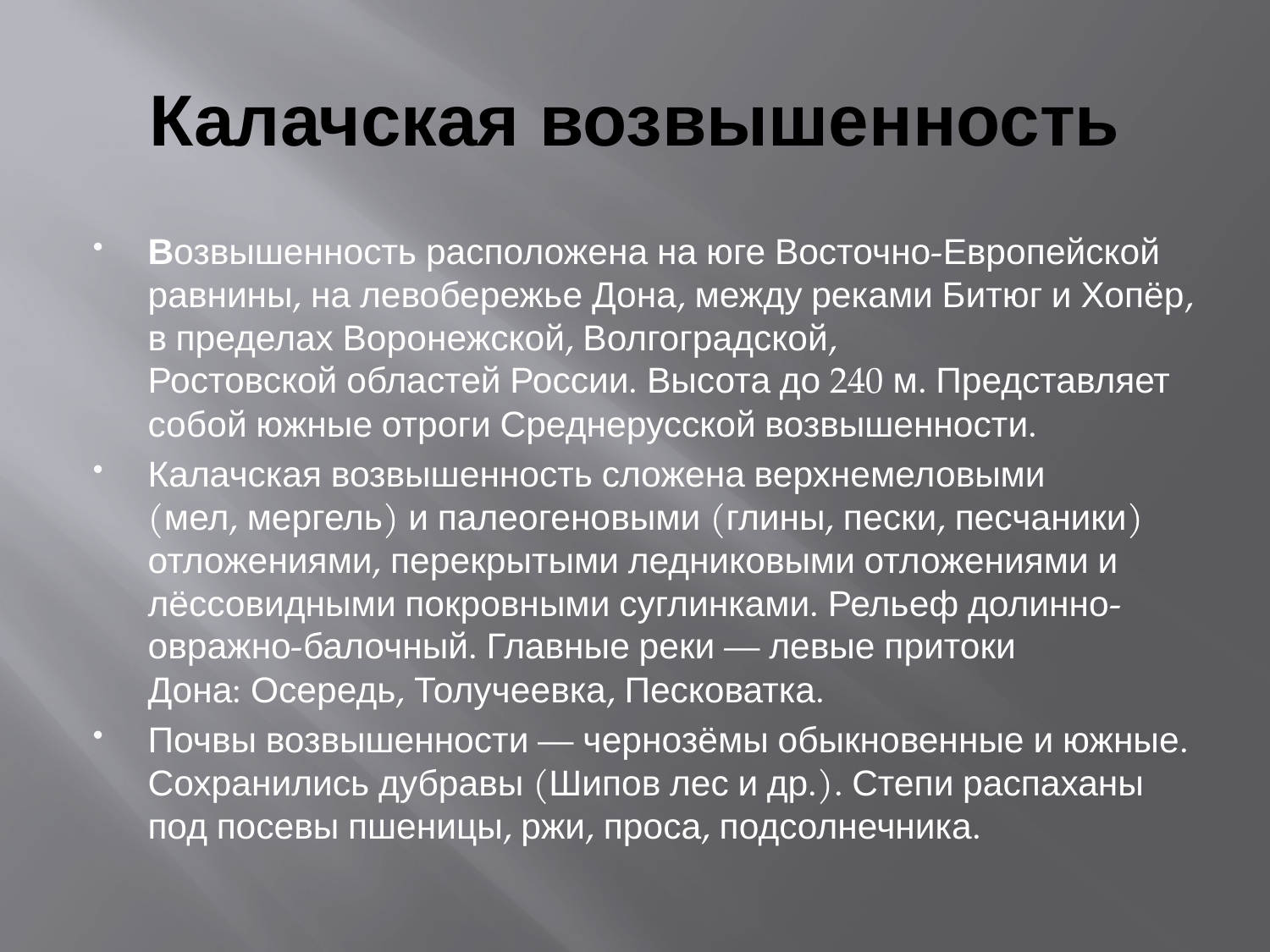

# Калачская возвышенность
Возвышенность расположена на юге Восточно-Европейской равнины, на левобережье Дона, между реками Битюг и Хопёр, в пределах Воронежской, Волгоградской, Ростовской областей России. Высота до 240 м. Представляет собой южные отроги Среднерусской возвышенности.
Калачская возвышенность сложена верхнемеловыми (мел, мергель) и палеогеновыми (глины, пески, песчаники) отложениями, перекрытыми ледниковыми отложениями и лёссовидными покровными суглинками. Рельеф долинно-овражно-балочный. Главные реки — левые притоки Дона: Осередь, Толучеевка, Песковатка.
Почвы возвышенности — чернозёмы обыкновенные и южные. Сохранились дубравы (Шипов лес и др.). Степи распаханы под посевы пшеницы, ржи, проса, подсолнечника.